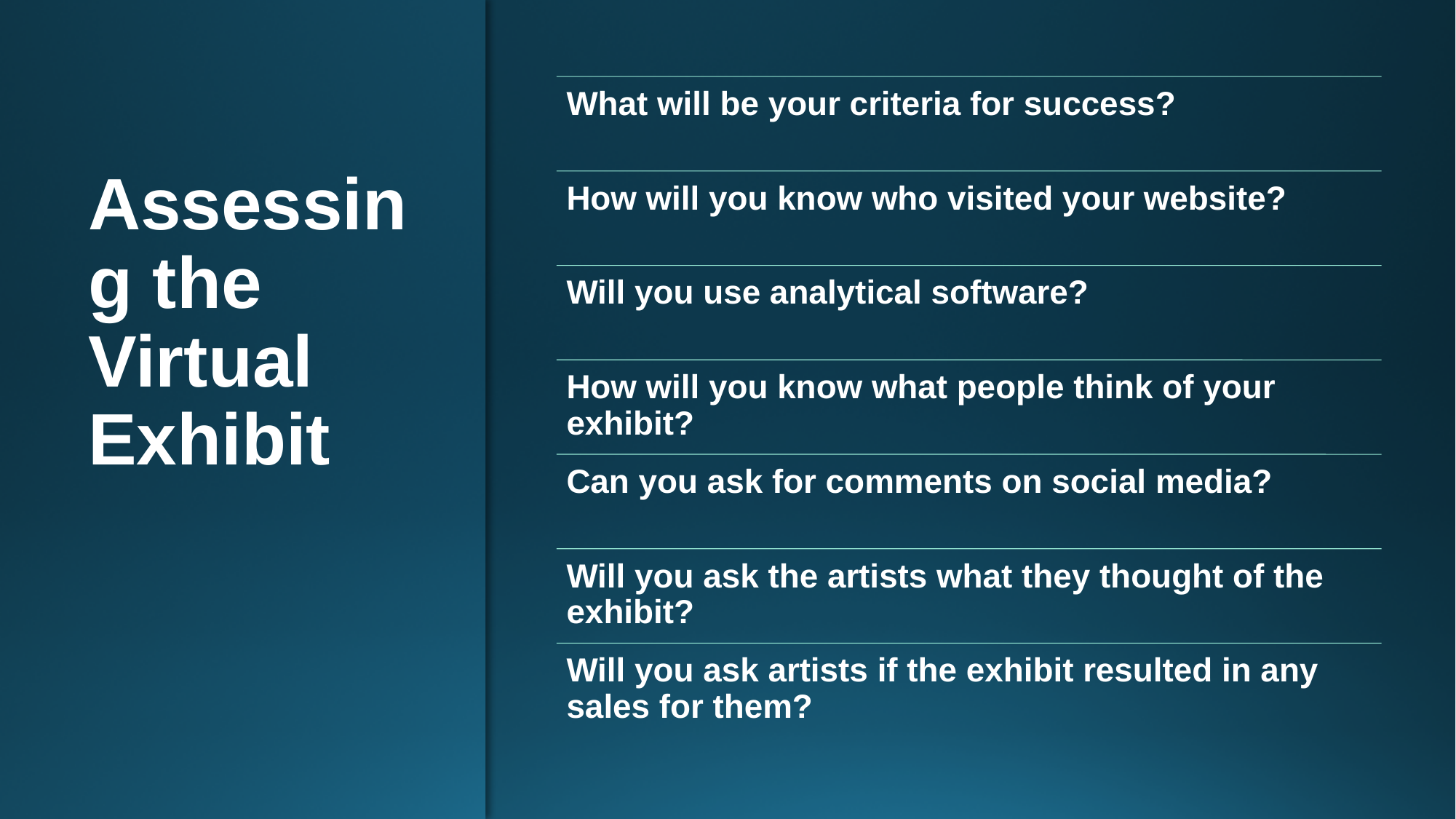

What will be your criteria for success?
How will you know who visited your website?
Will you use analytical software?
How will you know what people think of your exhibit?
Can you ask for comments on social media?
Will you ask the artists what they thought of the exhibit?
Will you ask artists if the exhibit resulted in any sales for them?
# Assessing the Virtual Exhibit